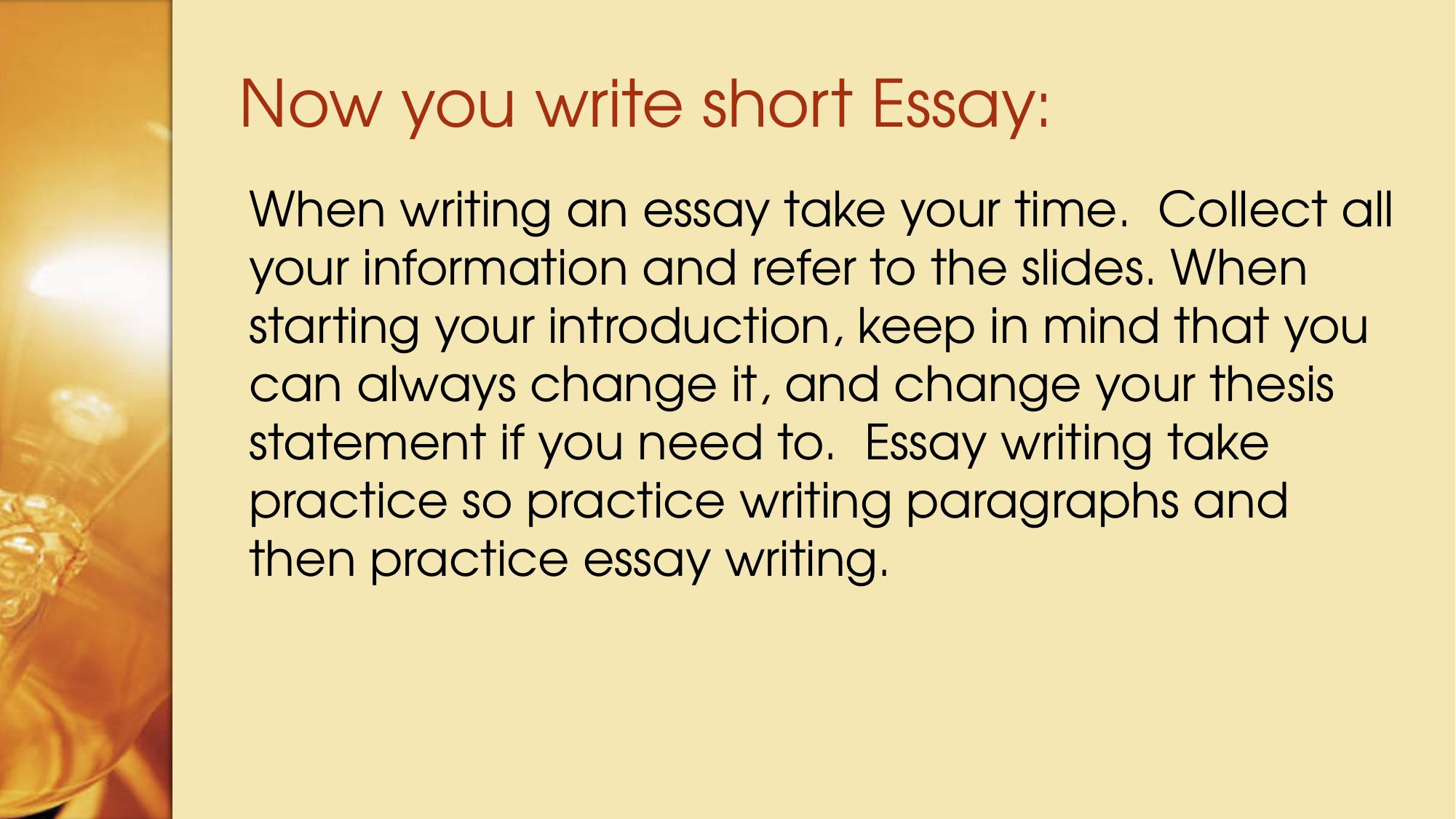

# Now you write short Essay:
When writing an essay take your time.  Collect all your information and refer to the slides. When starting your introduction, keep in mind that you can always change it, and change your thesis statement if you need to.  Essay writing take practice so practice writing paragraphs and then practice essay writing.